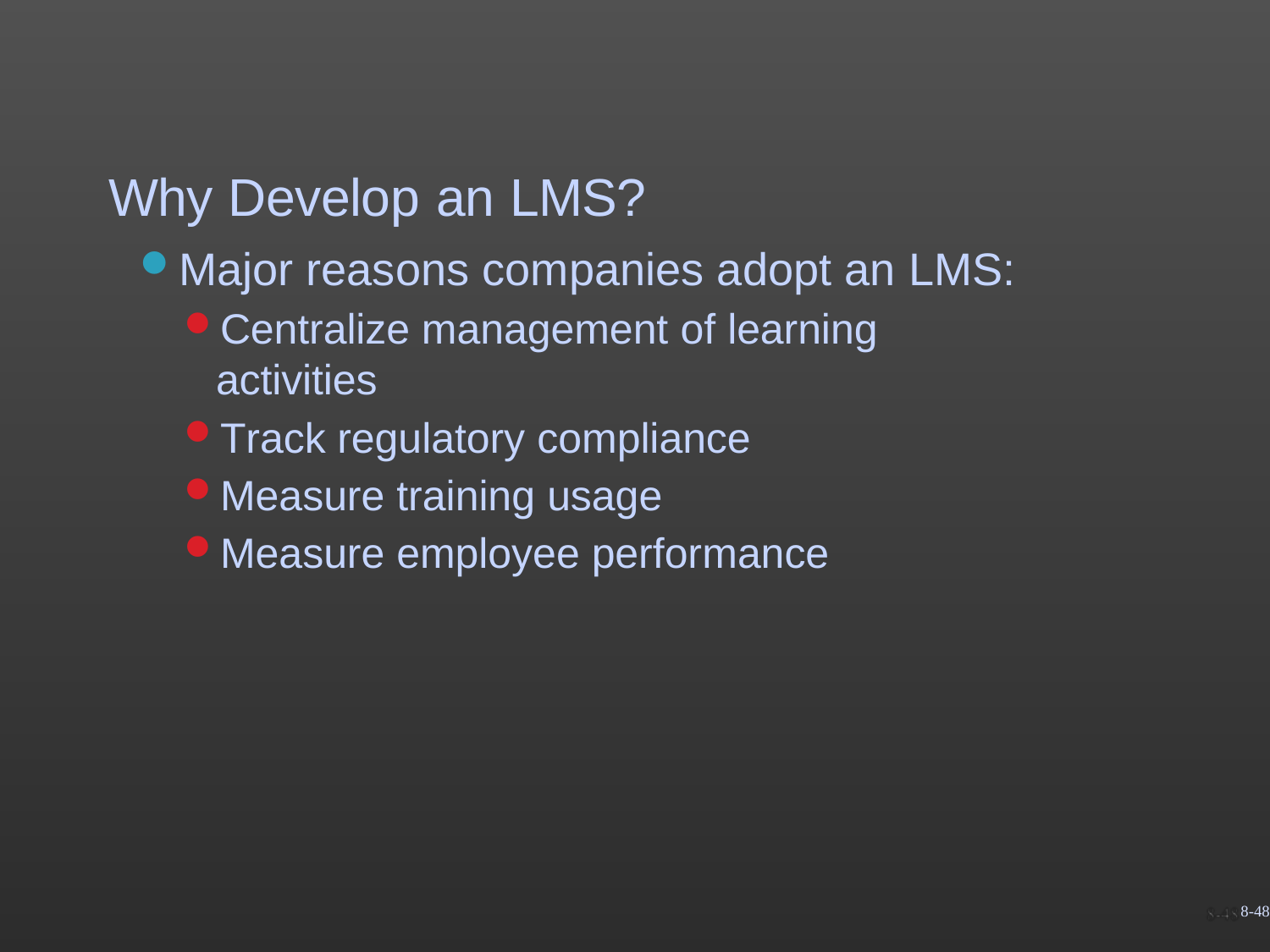

# Why Develop an LMS?
Major reasons companies adopt an LMS:
Centralize management of learning activities
Track regulatory compliance
Measure training usage
Measure employee performance

8-48